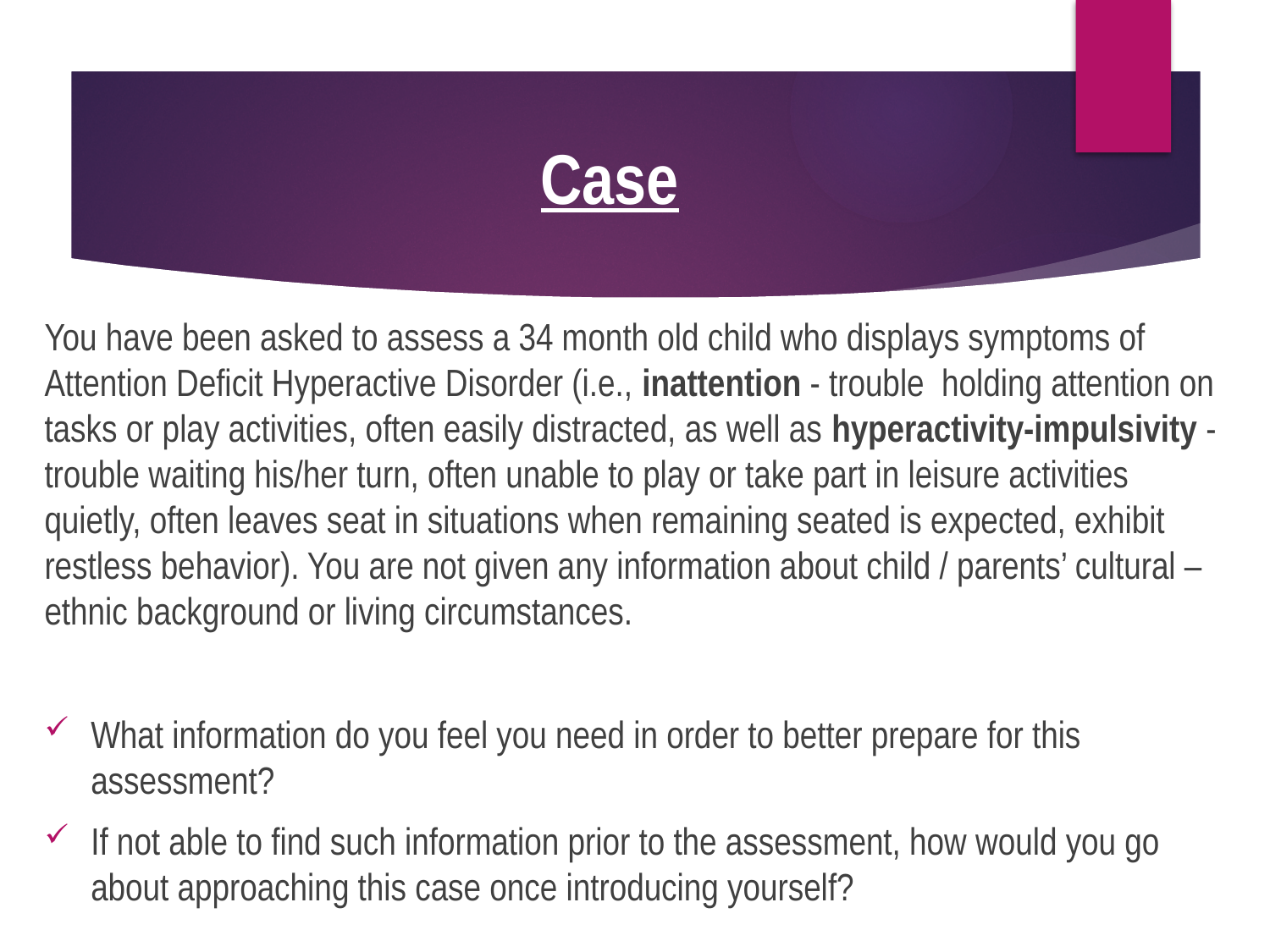

# Case
You have been asked to assess a 34 month old child who displays symptoms of Attention Deficit Hyperactive Disorder (i.e., inattention - trouble  holding attention on tasks or play activities, often easily distracted, as well as hyperactivity-impulsivity - trouble waiting his/her turn, often unable to play or take part in leisure activities quietly, often leaves seat in situations when remaining seated is expected, exhibit restless behavior). You are not given any information about child / parents’ cultural – ethnic background or living circumstances.

What information do you feel you need in order to better prepare for this assessment?
If not able to find such information prior to the assessment, how would you go about approaching this case once introducing yourself?